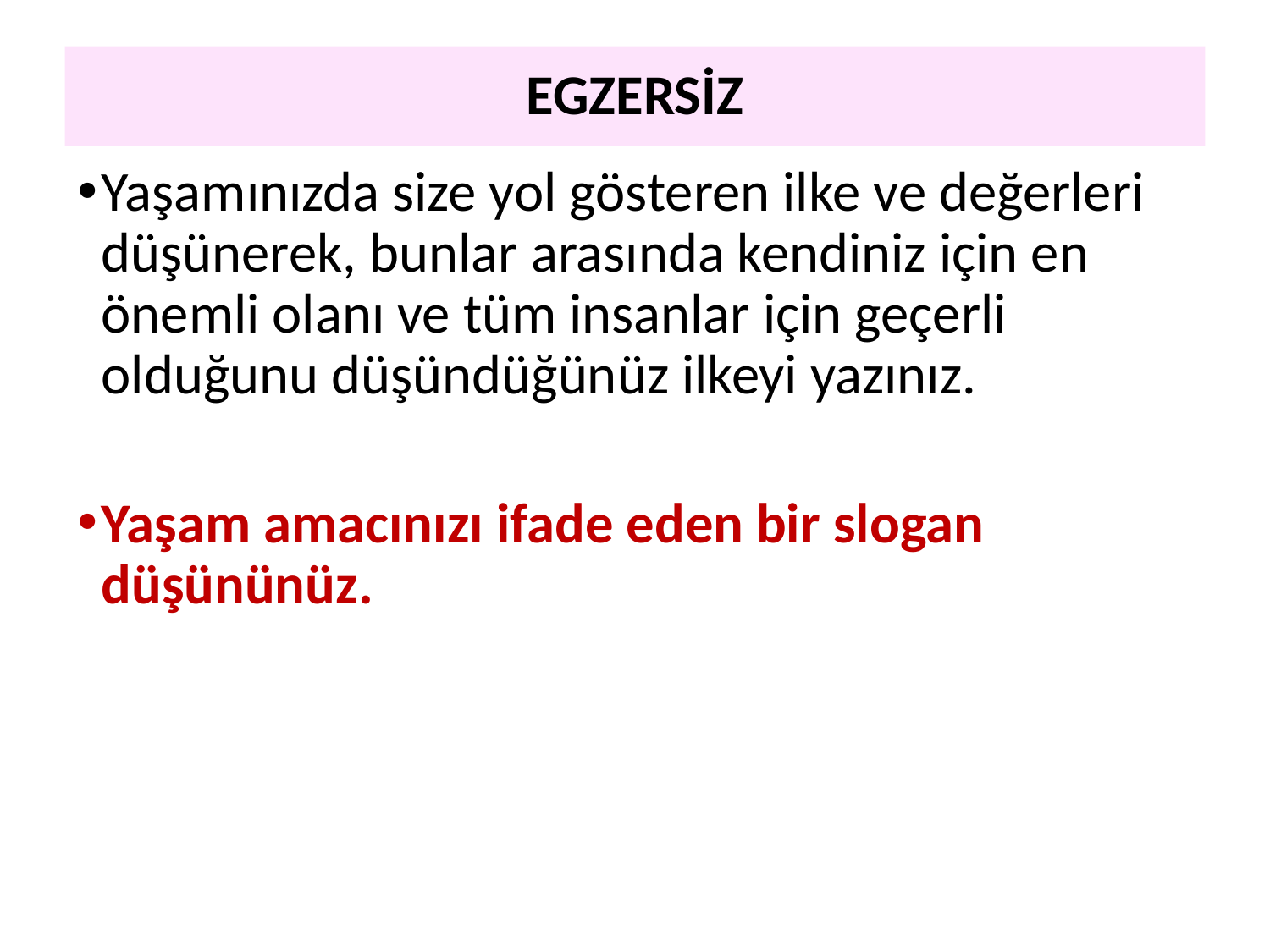

# EGZERSİZ
Yaşamınızda size yol gösteren ilke ve değerleri düşünerek, bunlar arasında kendiniz için en önemli olanı ve tüm insanlar için geçerli olduğunu düşündüğünüz ilkeyi yazınız.

Yaşam amacınızı ifade eden bir slogan düşününüz.